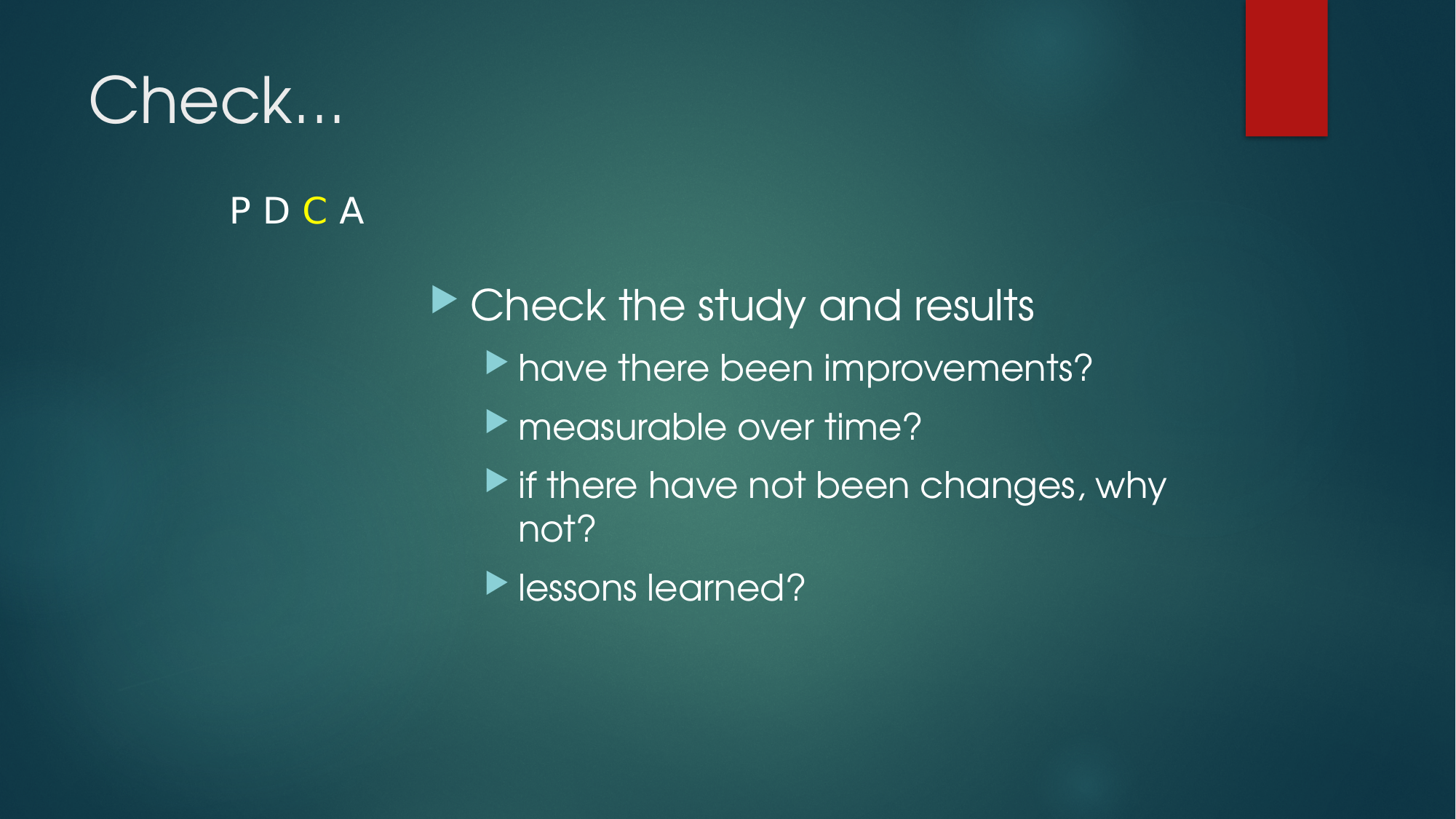

# Check...
P D C A
Check the study and results
have there been improvements?
measurable over time?
if there have not been changes, why not?
lessons learned?